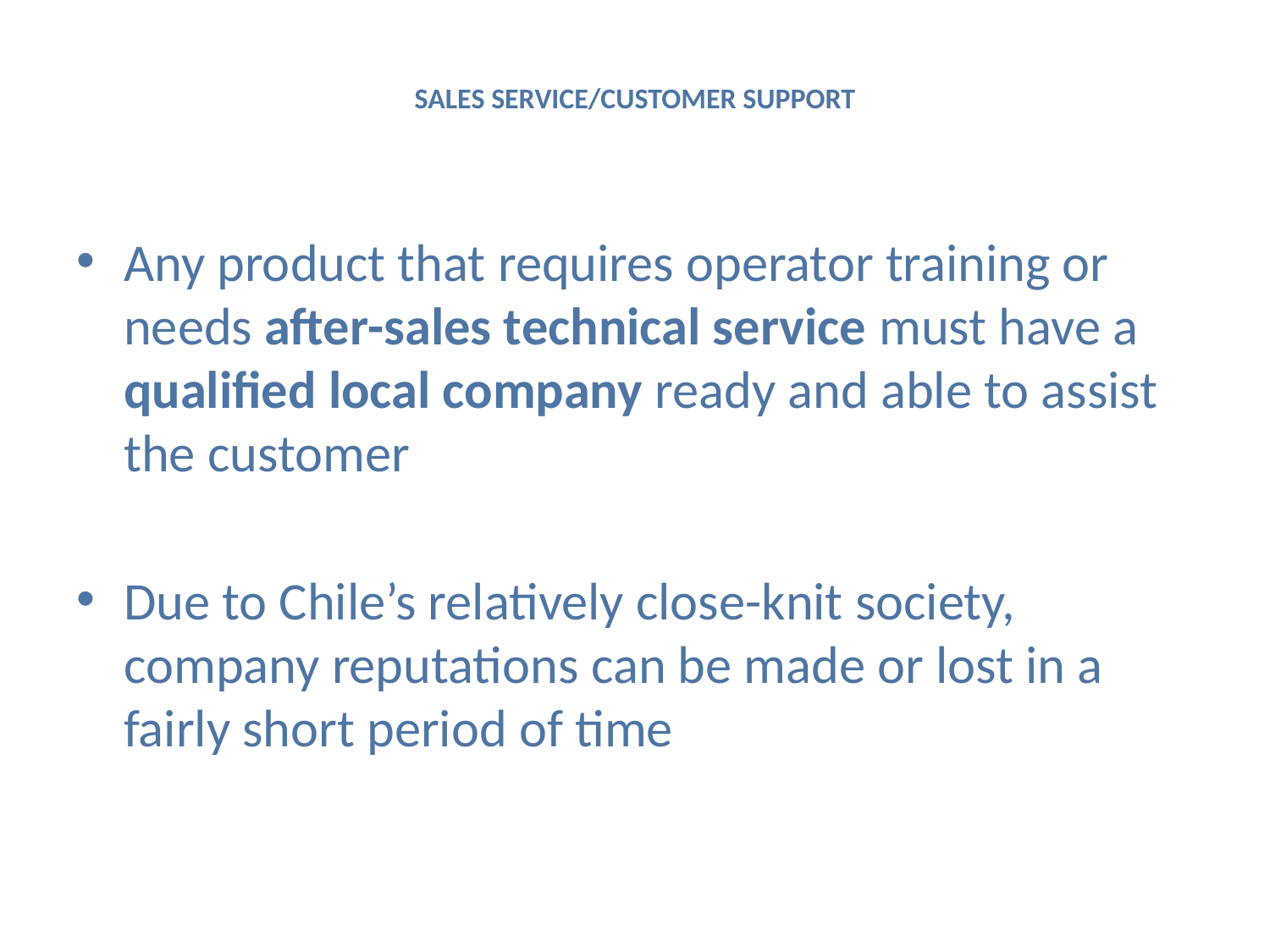

# SALES SERVICE/CUSTOMER SUPPORT
Any product that requires operator training or needs after-sales technical service must have a qualified local company ready and able to assist the customer

Due to Chile’s relatively close-knit society, company reputations can be made or lost in a fairly short period of time